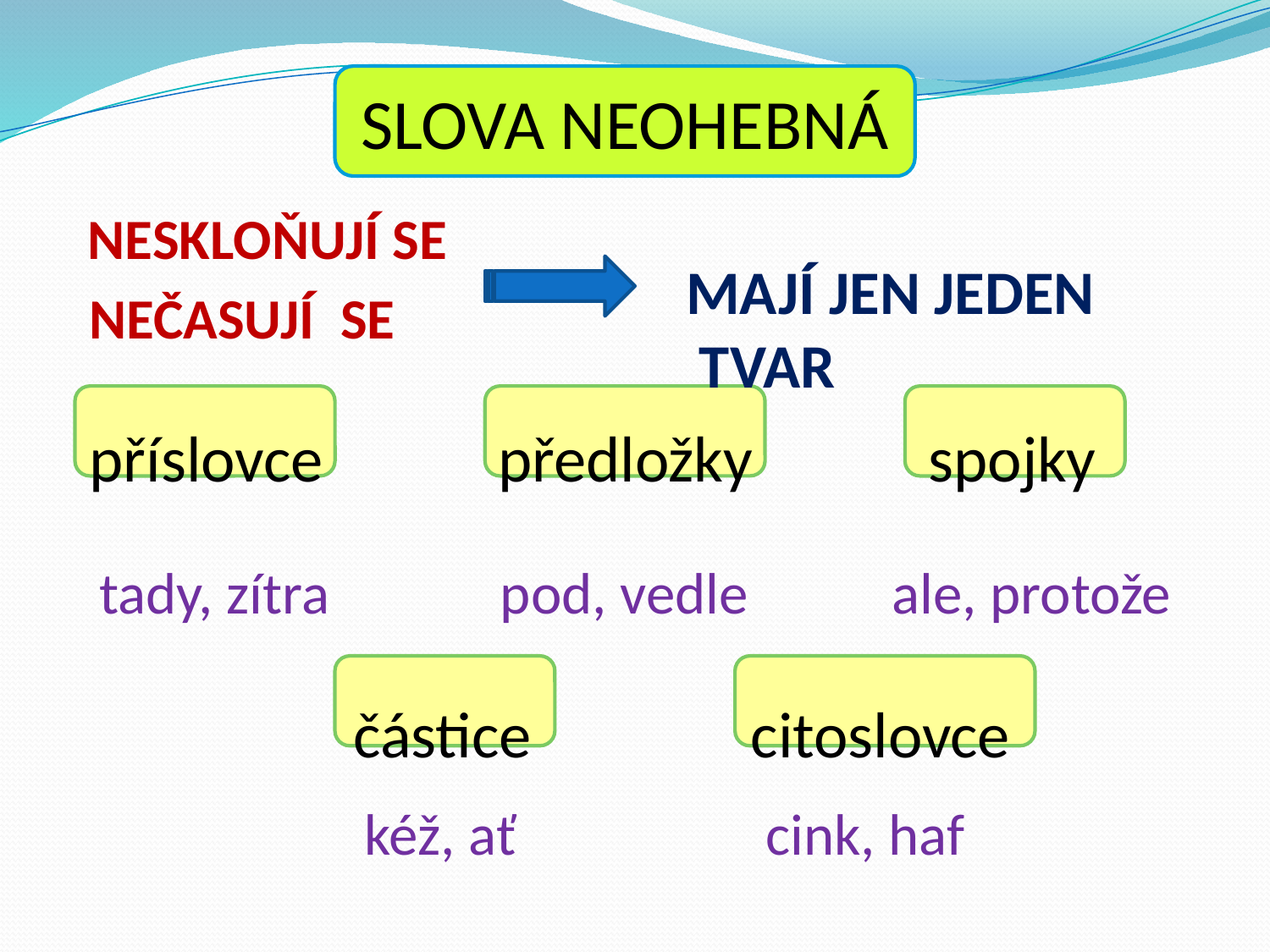

SLOVA NEOHEBNÁ
 NESKLOŇUJÍ SE
 NEČASUJÍ  SE
 příslovce            předložky            spojky
  tady, zítra             pod, vedle           ale, protože
                   částice               citoslovce
                      kéž, ať                   cink, haf
  MAJÍ JEN JEDEN TVAR